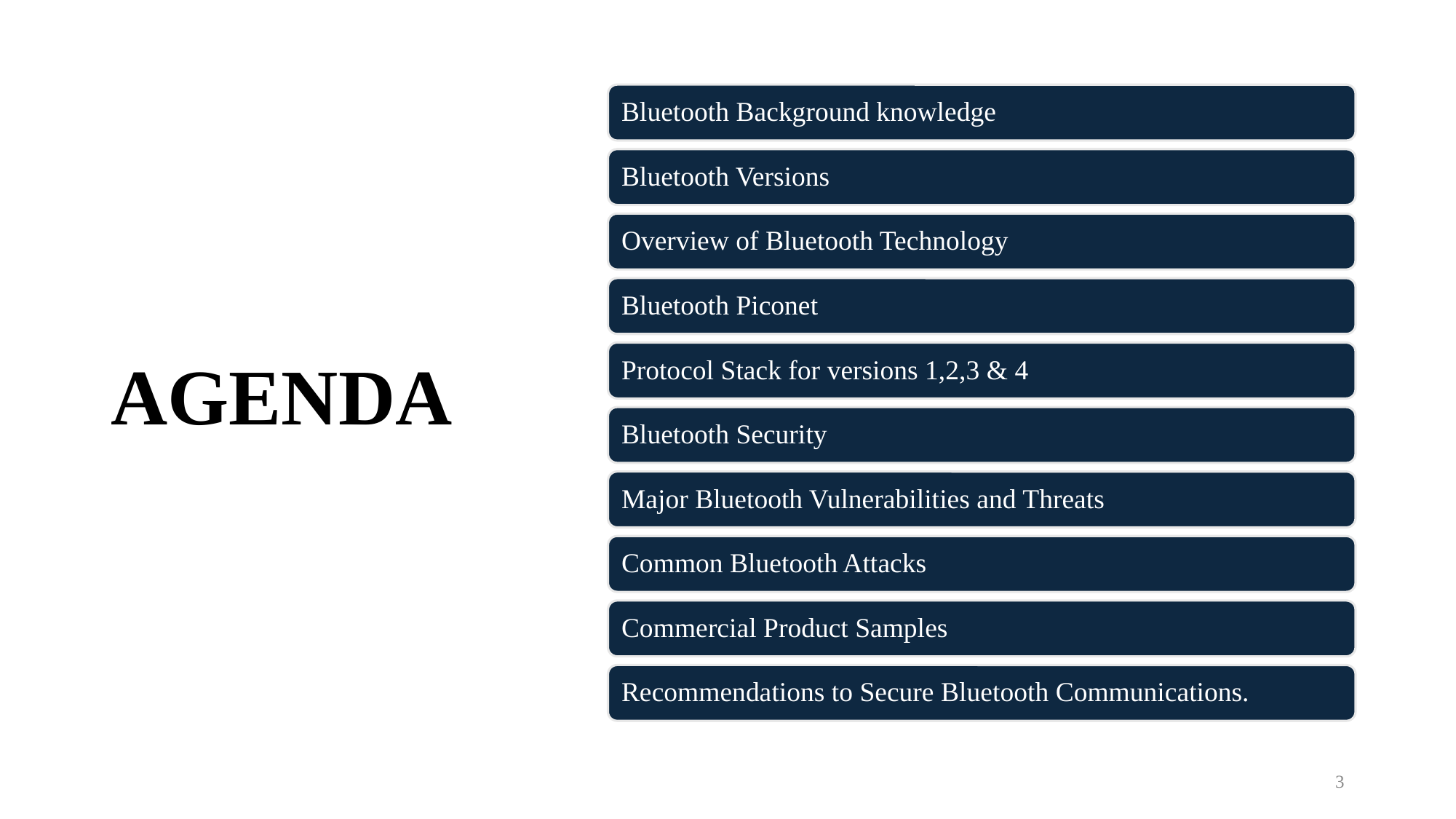

AGENDA
Bluetooth Background knowledge
Bluetooth Versions
Overview of Bluetooth Technology
Bluetooth Piconet
Protocol Stack for versions 1,2,3 & 4
Bluetooth Security
Major Bluetooth Vulnerabilities and Threats
Common Bluetooth Attacks
Commercial Product Samples
Recommendations to Secure Bluetooth Communications.

3